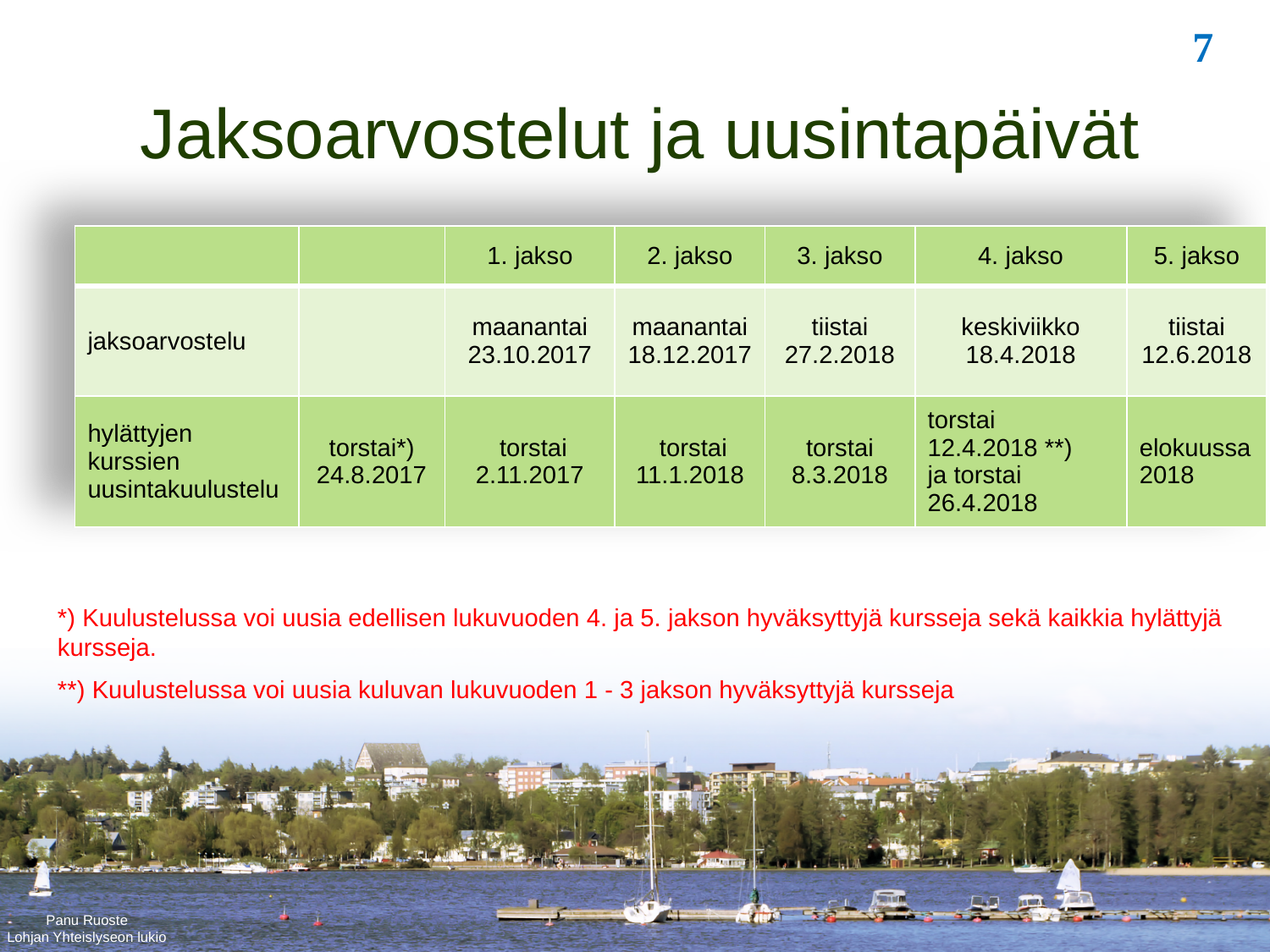

Jaksoarvostelut ja uusintapäivät
|  |  | 1. jakso | 2. jakso | 3. jakso | 4. jakso | 5. jakso |
| --- | --- | --- | --- | --- | --- | --- |
| jaksoarvostelu |  | maanantai 23.10.2017 | maanantai 18.12.2017 | tiistai 27.2.2018 | keskiviikko 18.4.2018 | tiistai 12.6.2018 |
| hylättyjen kurssien uusintakuulustelu | torstai\*) 24.8.2017 | torstai 2.11.2017 | torstai 11.1.2018 | torstai 8.3.2018 | torstai 12.4.2018 \*\*) ja torstai 26.4.2018 | elokuussa2018 |
*) Kuulustelussa voi uusia edellisen lukuvuoden 4. ja 5. jakson hyväksyttyjä kursseja sekä kaikkia hylättyjä kursseja.
**) Kuulustelussa voi uusia kuluvan lukuvuoden 1 - 3 jakson hyväksyttyjä kursseja